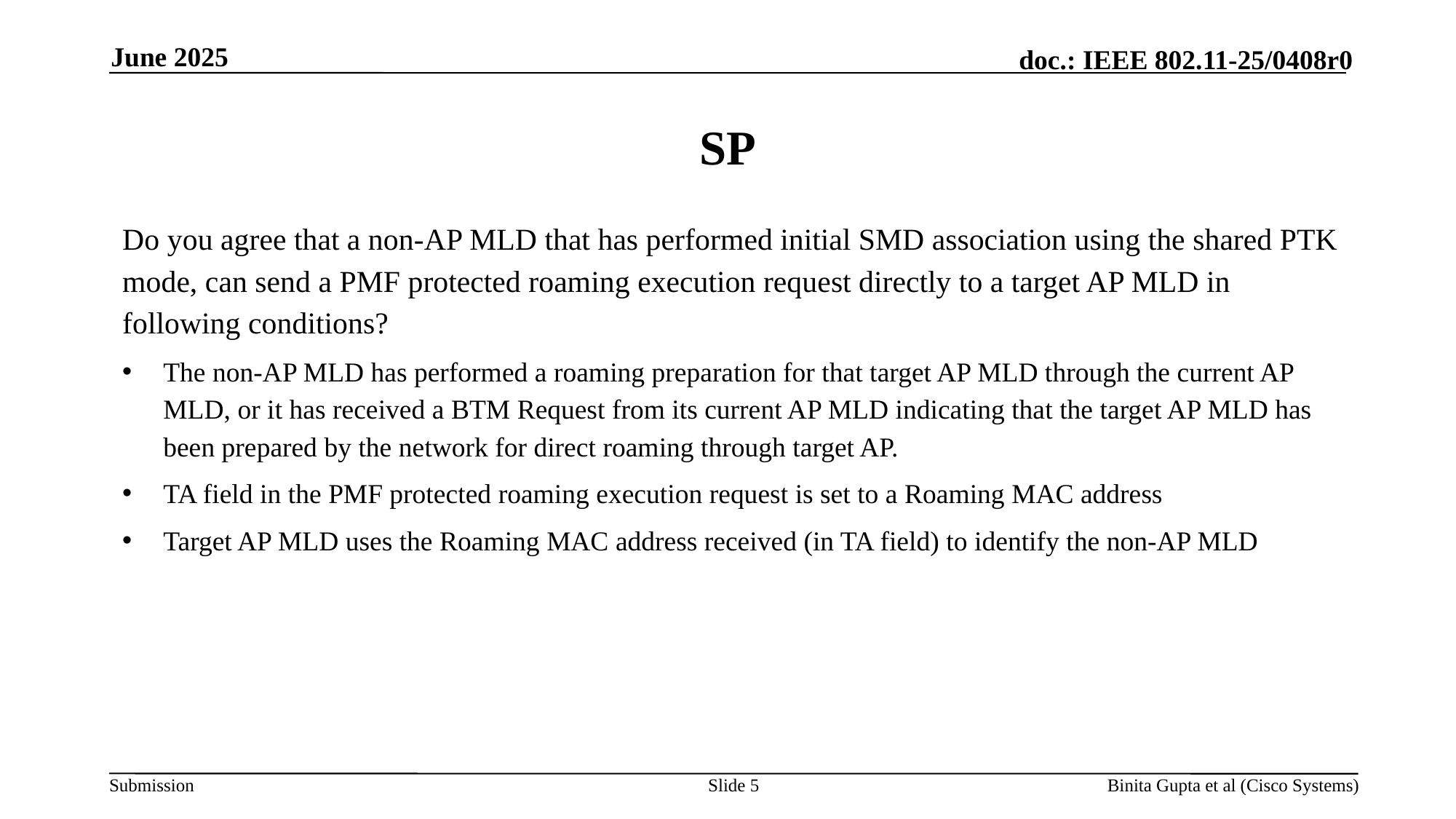

June 2025
# SP
Do you agree that a non-AP MLD that has performed initial SMD association using the shared PTK mode, can send a PMF protected roaming execution request directly to a target AP MLD in following conditions?
The non-AP MLD has performed a roaming preparation for that target AP MLD through the current AP MLD, or it has received a BTM Request from its current AP MLD indicating that the target AP MLD has been prepared by the network for direct roaming through target AP.
TA field in the PMF protected roaming execution request is set to a Roaming MAC address
Target AP MLD uses the Roaming MAC address received (in TA field) to identify the non-AP MLD

Slide 5
Binita Gupta et al (Cisco Systems)